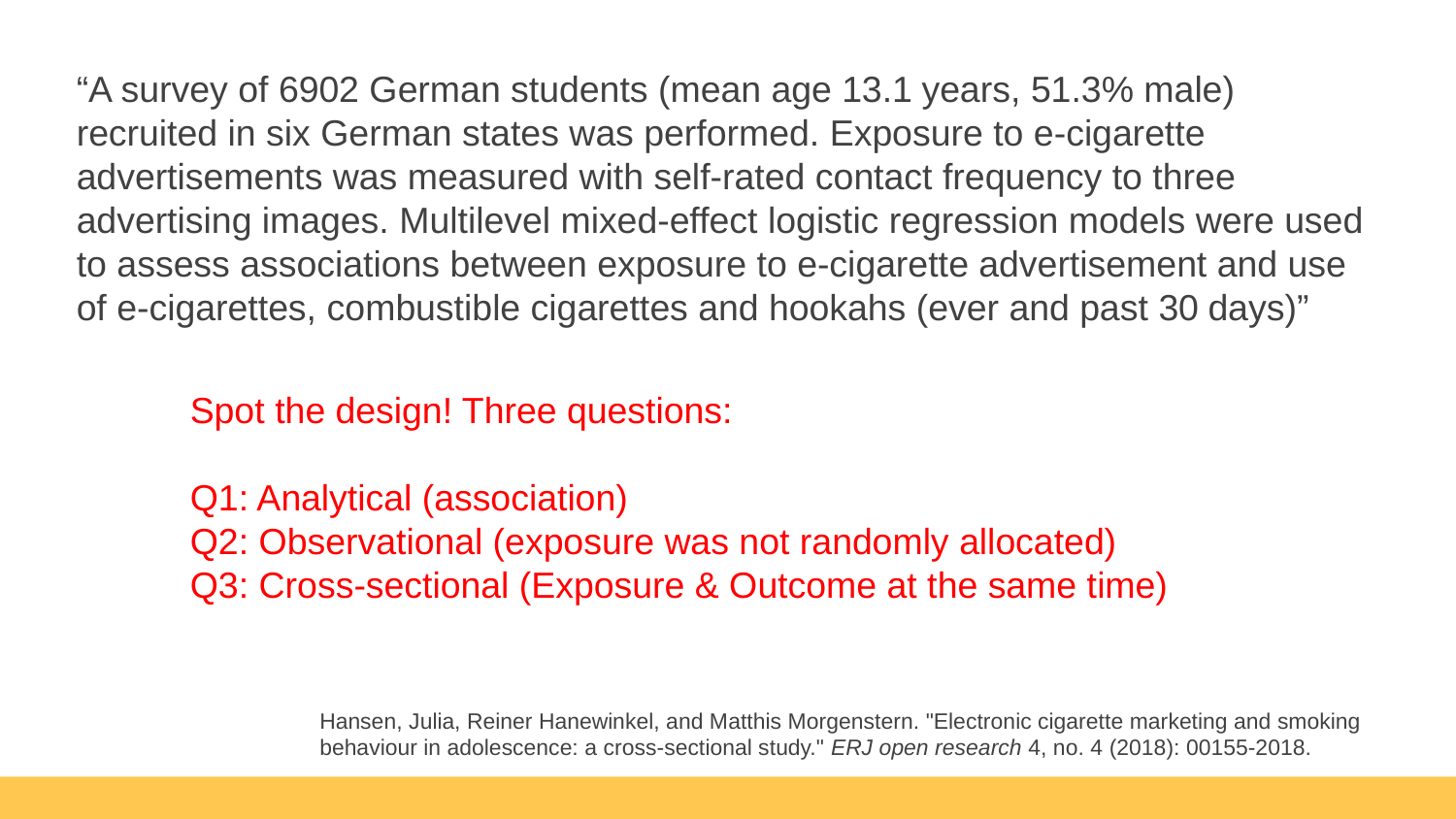

“A survey of 6902 German students (mean age 13.1 years, 51.3% male) recruited in six German states was performed. Exposure to e-cigarette advertisements was measured with self-rated contact frequency to three advertising images. Multilevel mixed-effect logistic regression models were used to assess associations between exposure to e-cigarette advertisement and use of e-cigarettes, combustible cigarettes and hookahs (ever and past 30 days)”
Spot the design! Three questions:

Q1: Analytical (association)
Q2: Observational (exposure was not randomly allocated)
Q3: Cross-sectional (Exposure & Outcome at the same time)
Hansen, Julia, Reiner Hanewinkel, and Matthis Morgenstern. "Electronic cigarette marketing and smoking behaviour in adolescence: a cross-sectional study." ERJ open research 4, no. 4 (2018): 00155-2018.